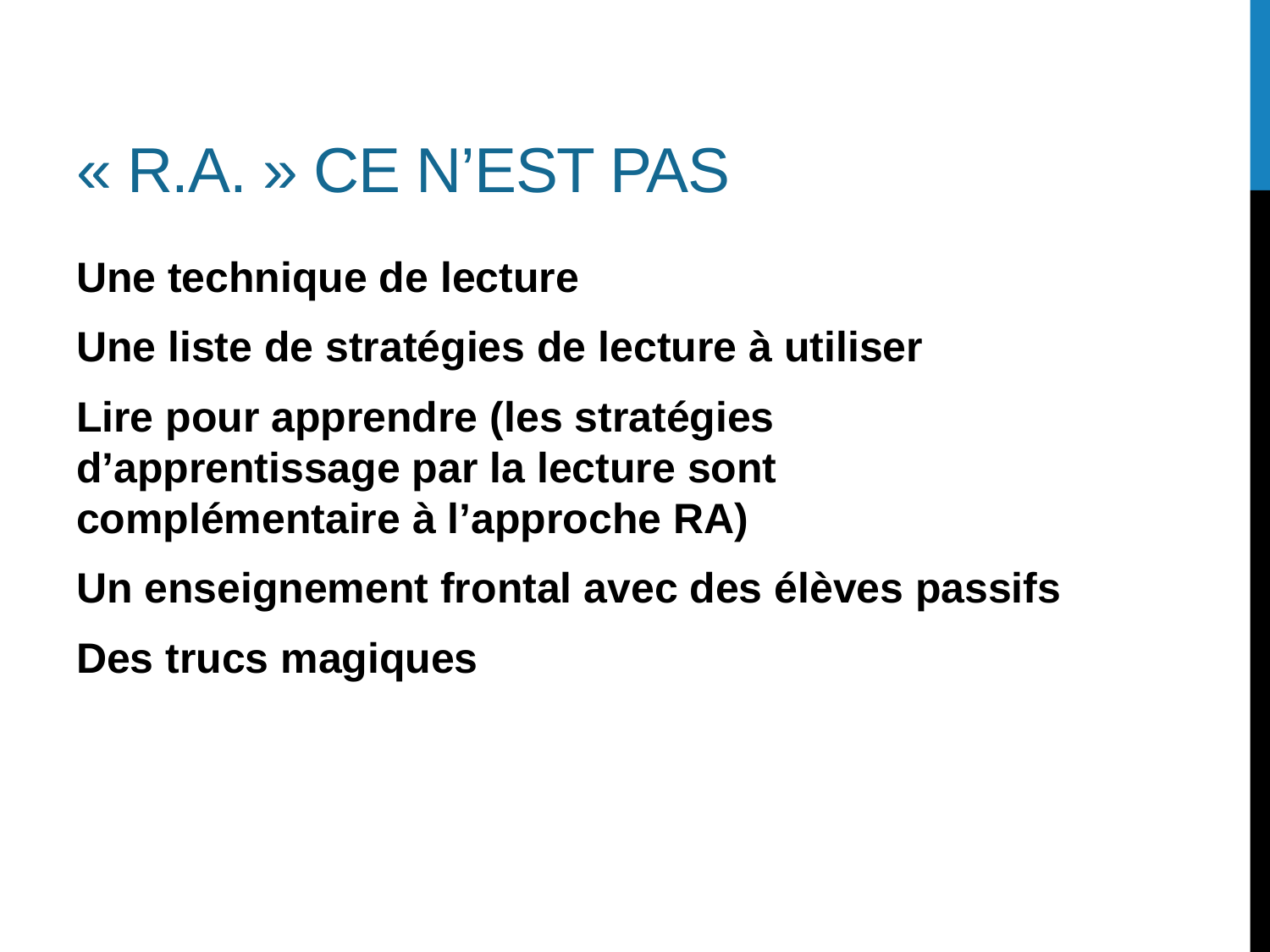

# « R.A. » ce n’est pas
Une technique de lecture
Une liste de stratégies de lecture à utiliser
Lire pour apprendre (les stratégies d’apprentissage par la lecture sont complémentaire à l’approche RA)
Un enseignement frontal avec des élèves passifs
Des trucs magiques